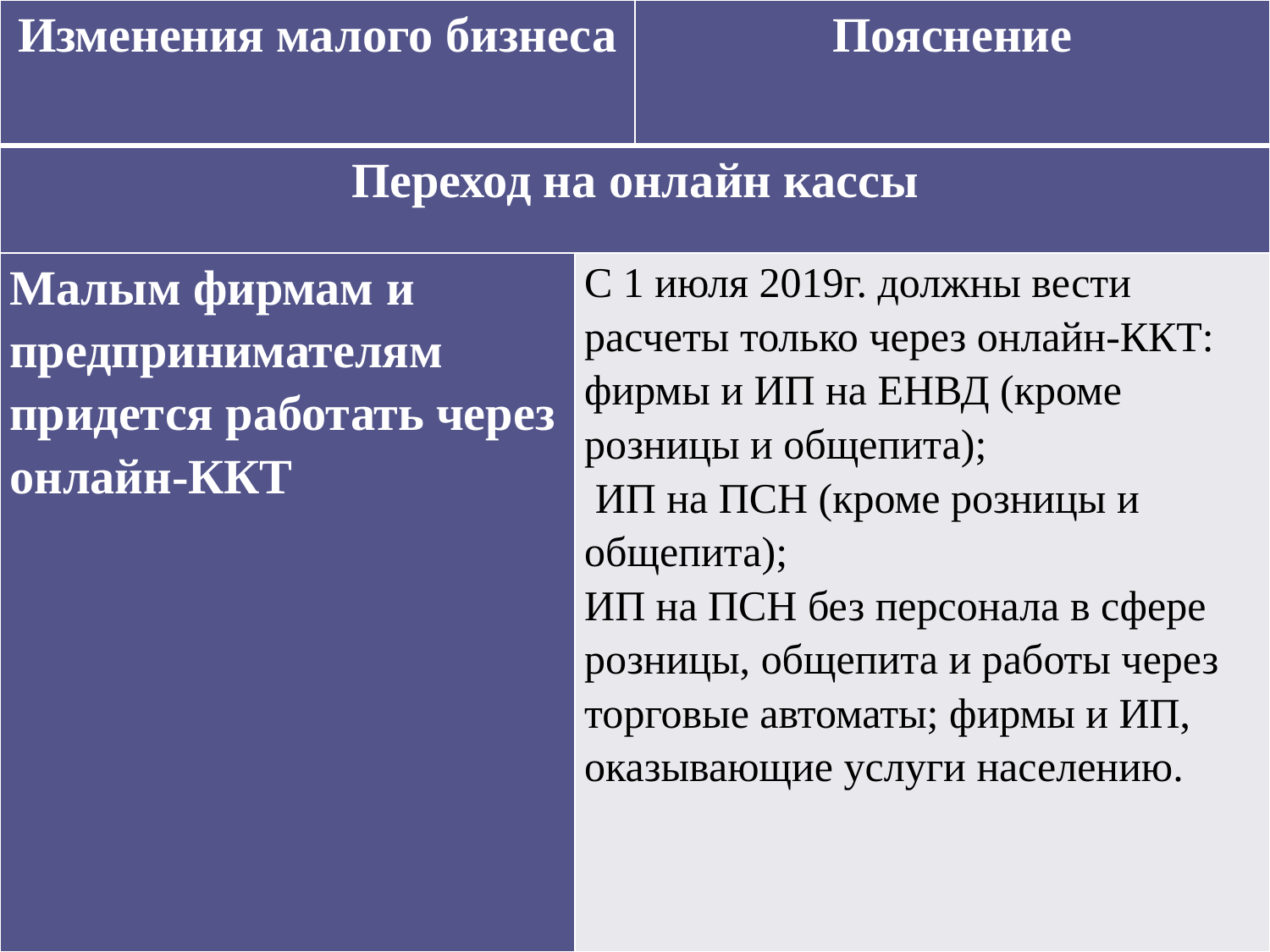

| Изменения малого бизнеса |  | Пояснение |
| --- | --- | --- |
| Переход на онлайн кассы |  |  |
| Малым фирмам и предпринимателям придется работать через онлайн-ККТ | С 1 июля 2019г. должны вести расчеты только через онлайн-ККТ: фирмы и ИП на ЕНВД (кроме розницы и общепита); ИП на ПСН (кроме розницы и общепита); ИП на ПСН без персонала в сфере розницы, общепита и работы через торговые автоматы; фирмы и ИП, оказывающие услуги населению. |  |